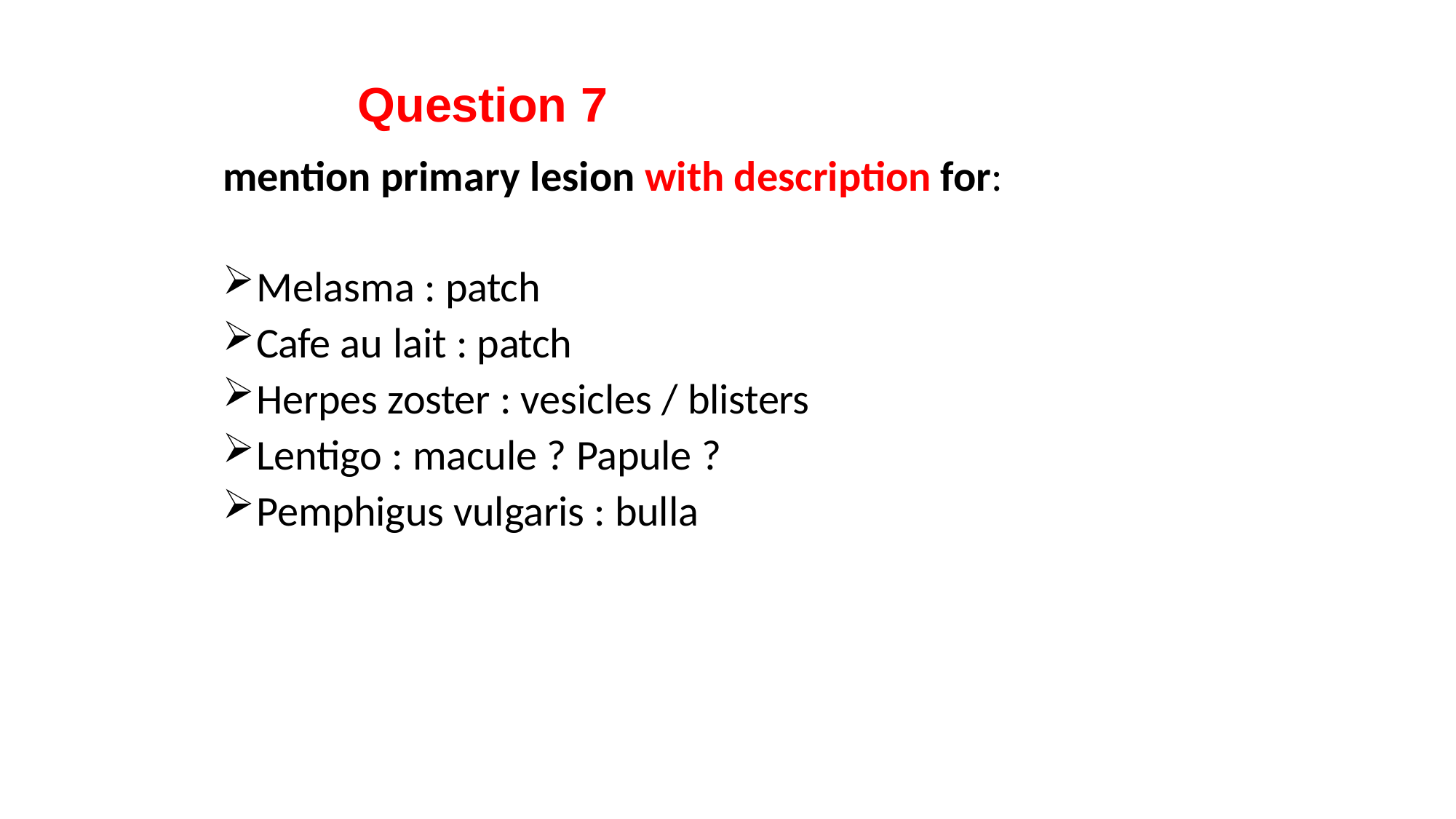

# Question 7
mention primary lesion with description for:

Melasma : patch
Cafe au lait : patch
Herpes zoster : vesicles / blisters
Lentigo : macule ? Papule ?
Pemphigus vulgaris : bulla